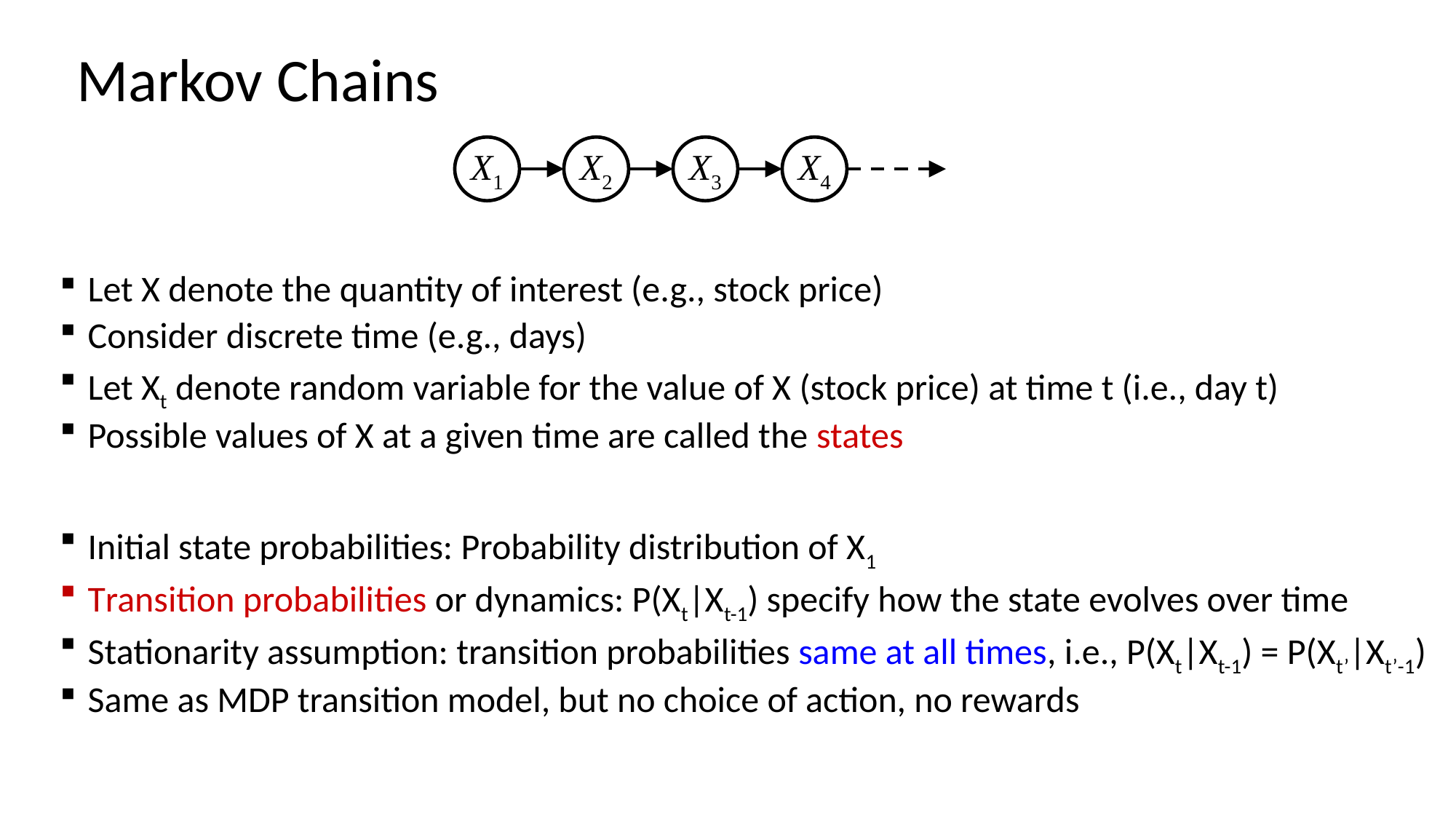

# Markov Chains
X1
X2
X3
X4

Let X denote the quantity of interest (e.g., stock price)
Consider discrete time (e.g., days)
Let Xt denote random variable for the value of X (stock price) at time t (i.e., day t)
Possible values of X at a given time are called the states

Initial state probabilities: Probability distribution of X1
Transition probabilities or dynamics: P(Xt|Xt-1) specify how the state evolves over time
Stationarity assumption: transition probabilities same at all times, i.e., P(Xt|Xt-1) = P(Xt’|Xt’-1)
Same as MDP transition model, but no choice of action, no rewards